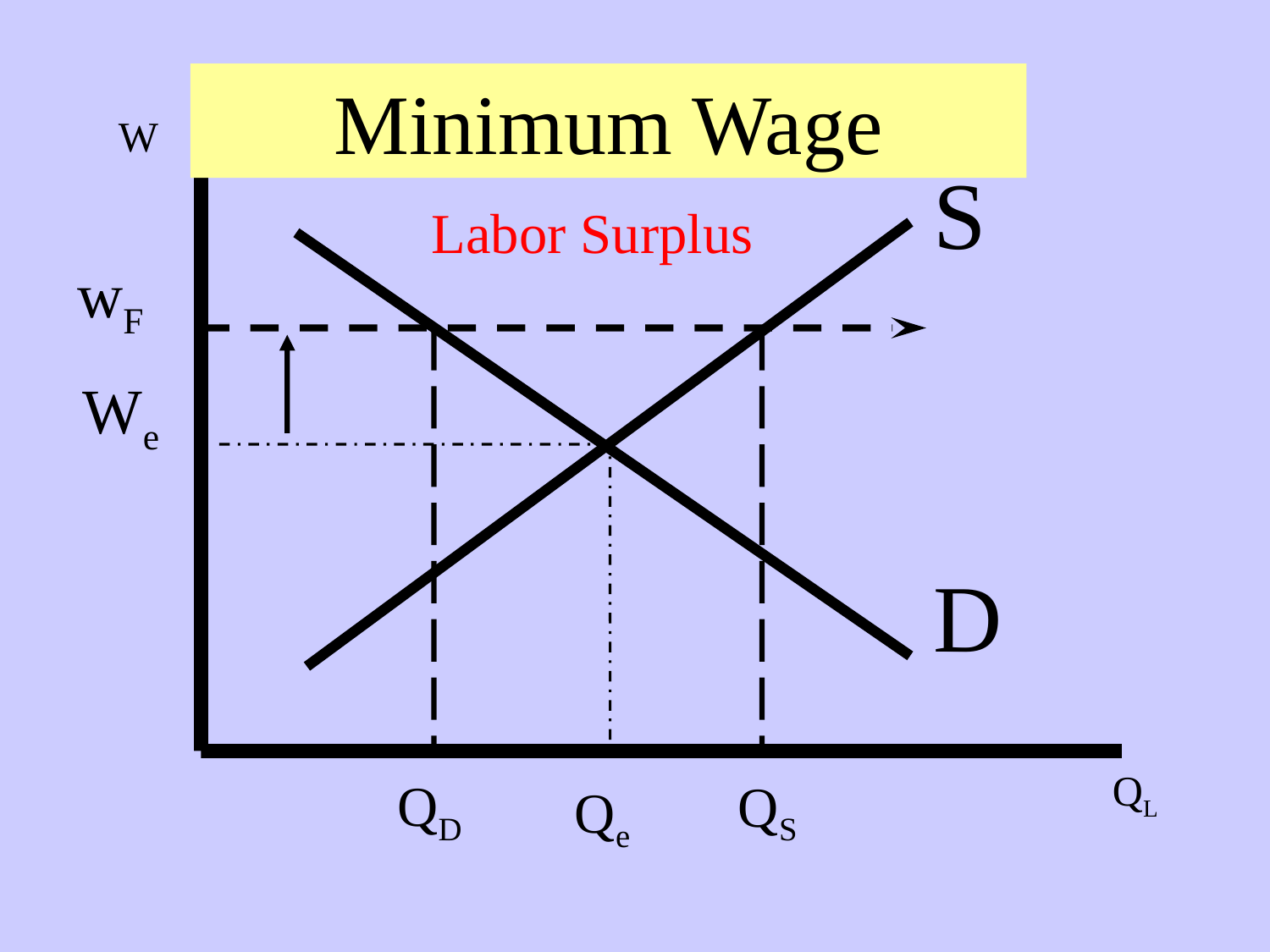

Minimum Wage
W

S
Labor Surplus

wF

QD

QS

We

D

QL
Qe